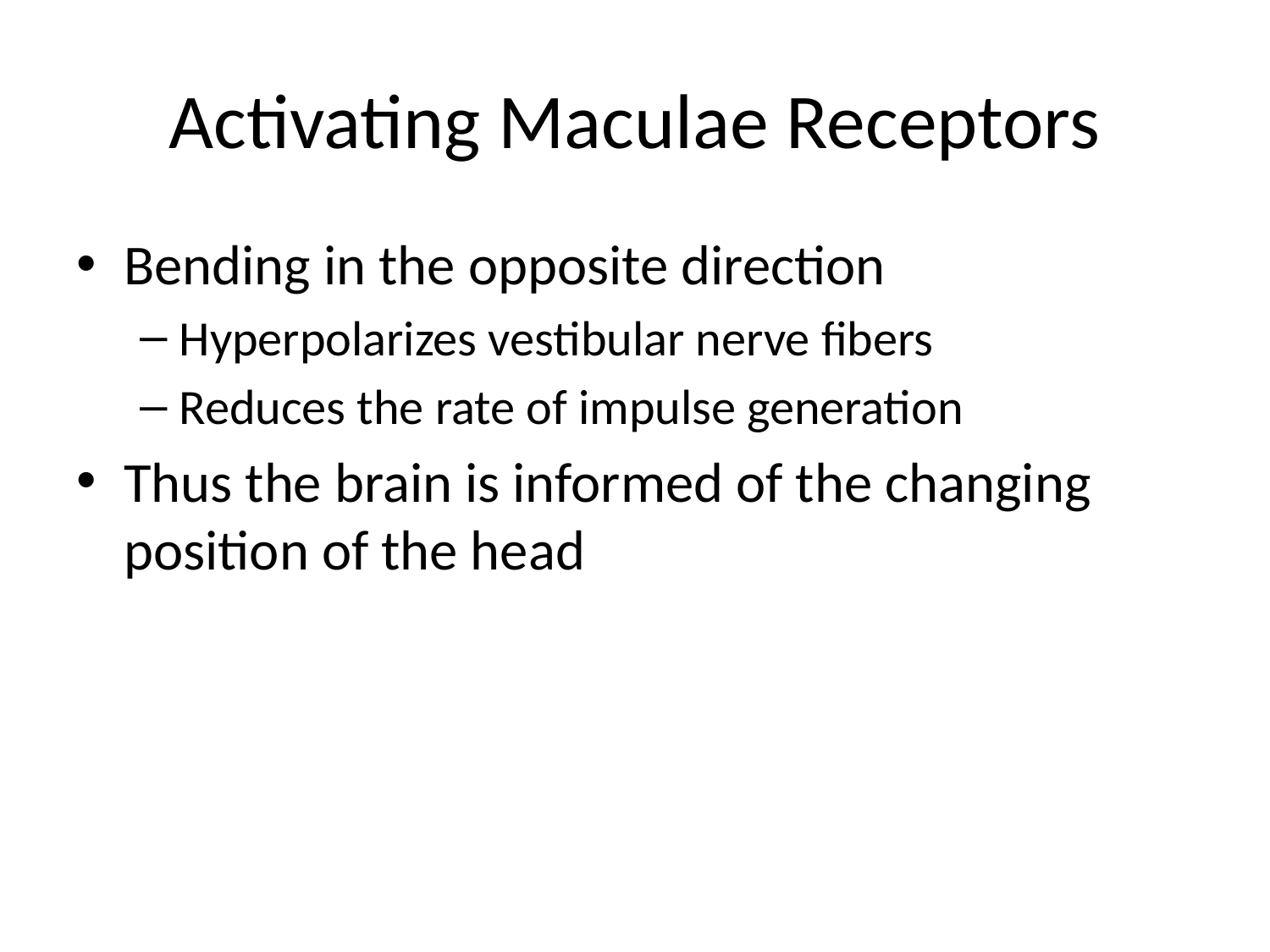

# Activating Maculae Receptors
Bending in the opposite direction
Hyperpolarizes vestibular nerve fibers
Reduces the rate of impulse generation
Thus the brain is informed of the changing position of the head